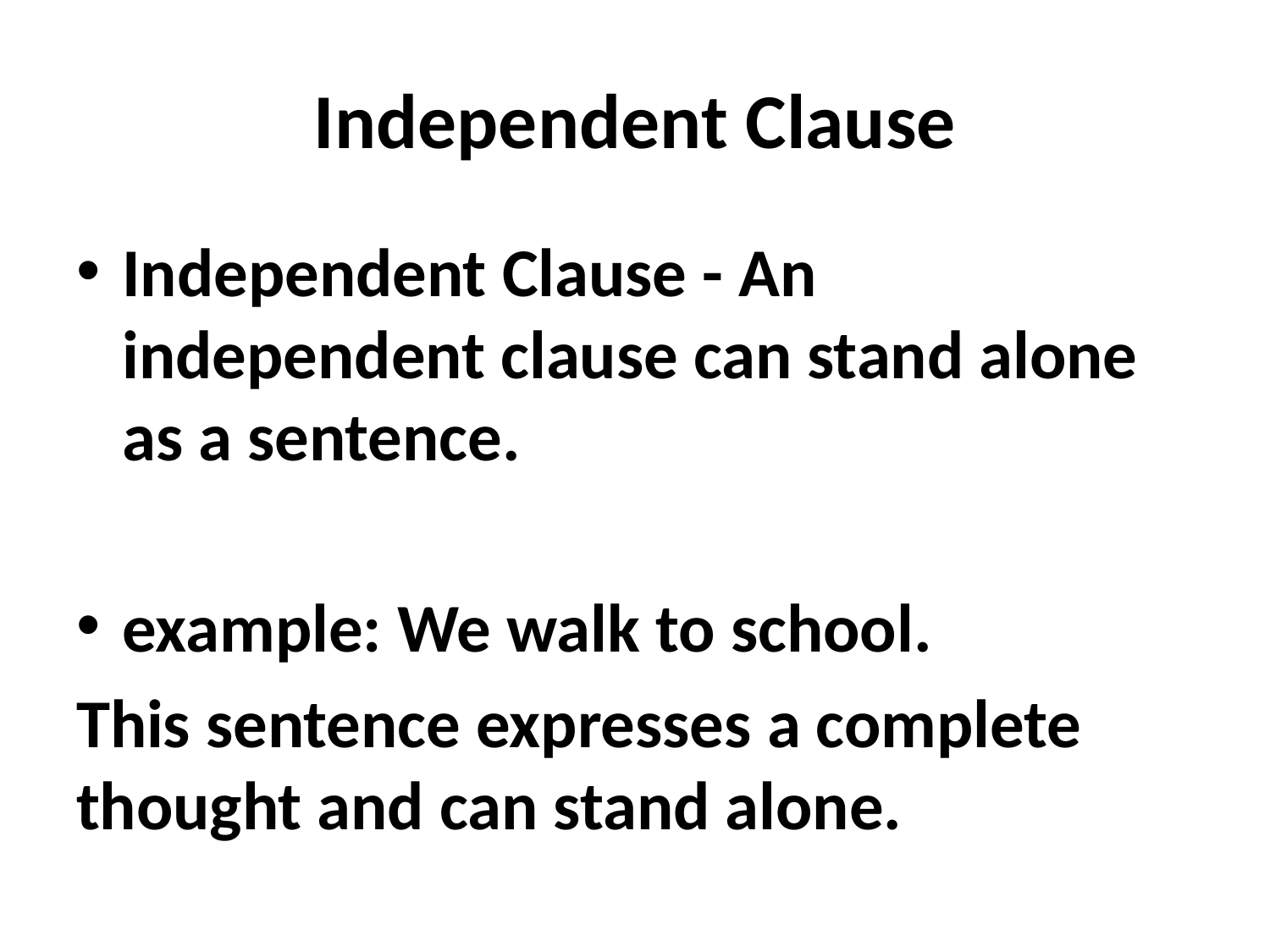

# Independent Clause
Independent Clause - An independent clause can stand alone as a sentence.

example: We walk to school.
This sentence expresses a complete thought and can stand alone.